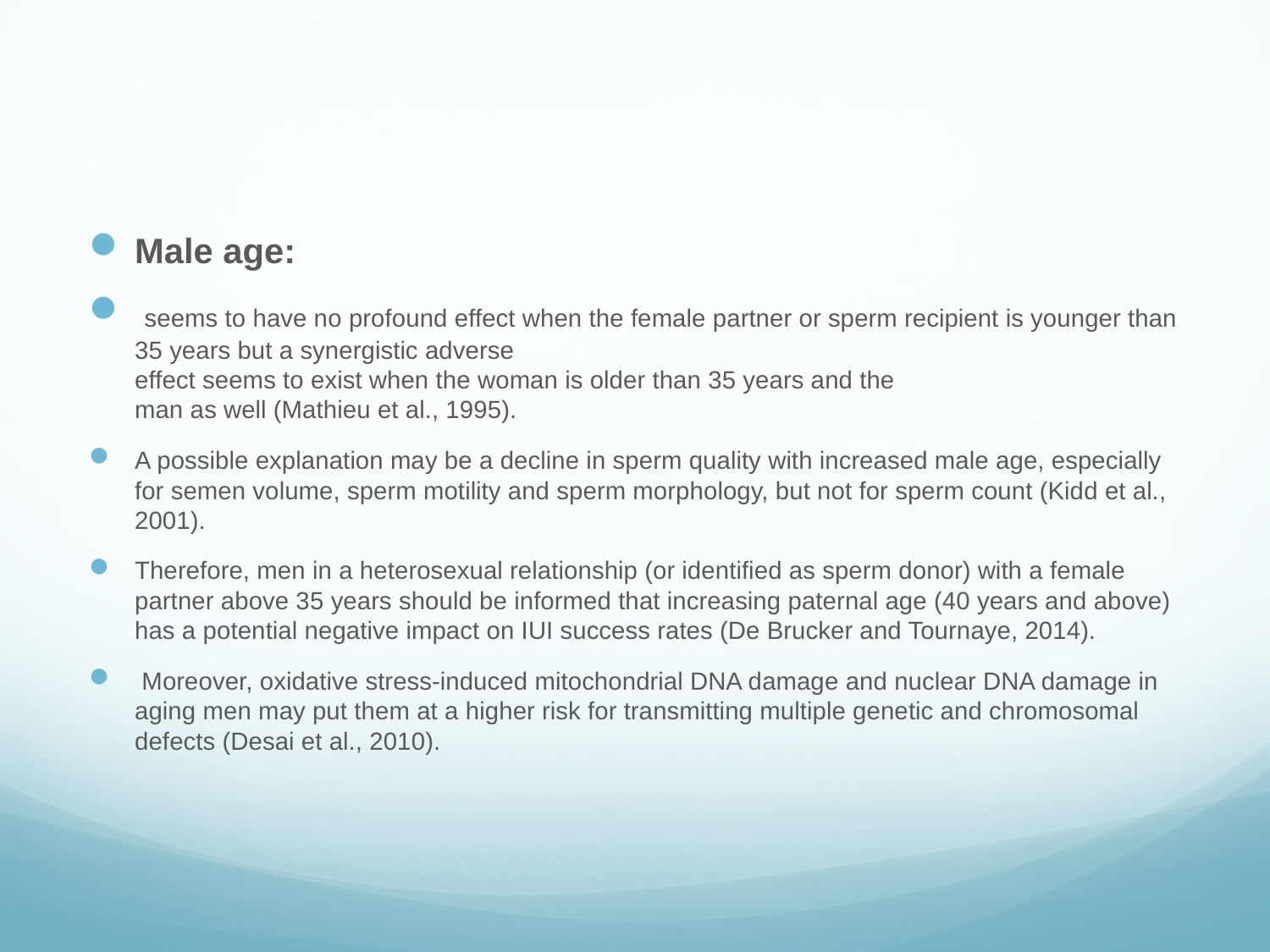

#
Male age:
 seems to have no profound effect when the female partner or sperm recipient is younger than 35 years but a synergistic adverse
effect seems to exist when the woman is older than 35 years and the
man as well (Mathieu et al., 1995).
A possible explanation may be a decline in sperm quality with increased male age, especially for semen volume, sperm motility and sperm morphology, but not for sperm count (Kidd et al., 2001).
Therefore, men in a heterosexual relationship (or identified as sperm donor) with a female partner above 35 years should be informed that increasing paternal age (40 years and above) has a potential negative impact on IUI success rates (De Brucker and Tournaye, 2014).
 Moreover, oxidative stress-induced mitochondrial DNA damage and nuclear DNA damage in aging men may put them at a higher risk for transmitting multiple genetic and chromosomal defects (Desai et al., 2010).